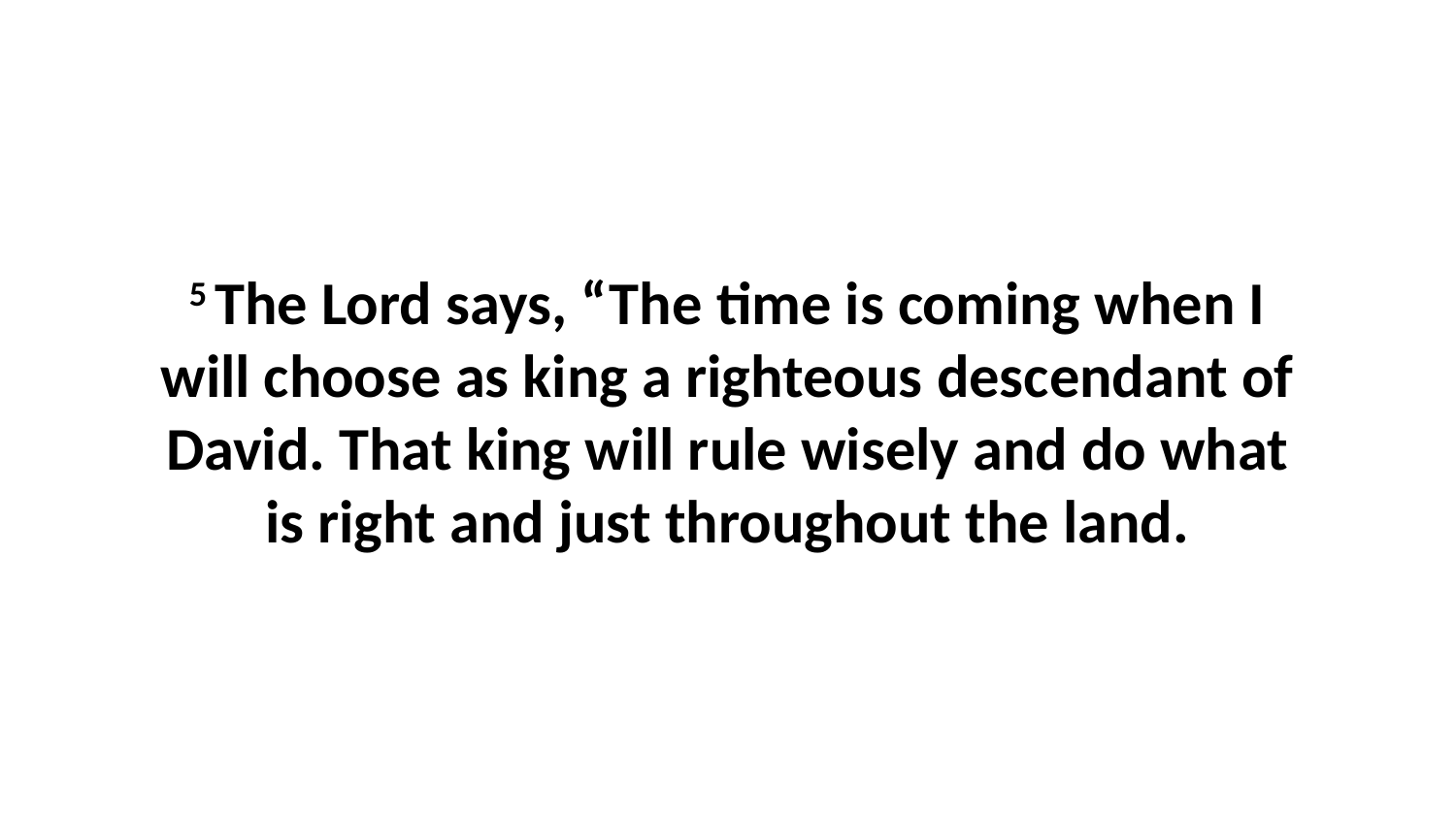

5 The Lord says, “The time is coming when I will choose as king a righteous descendant of David. That king will rule wisely and do what is right and just throughout the land.